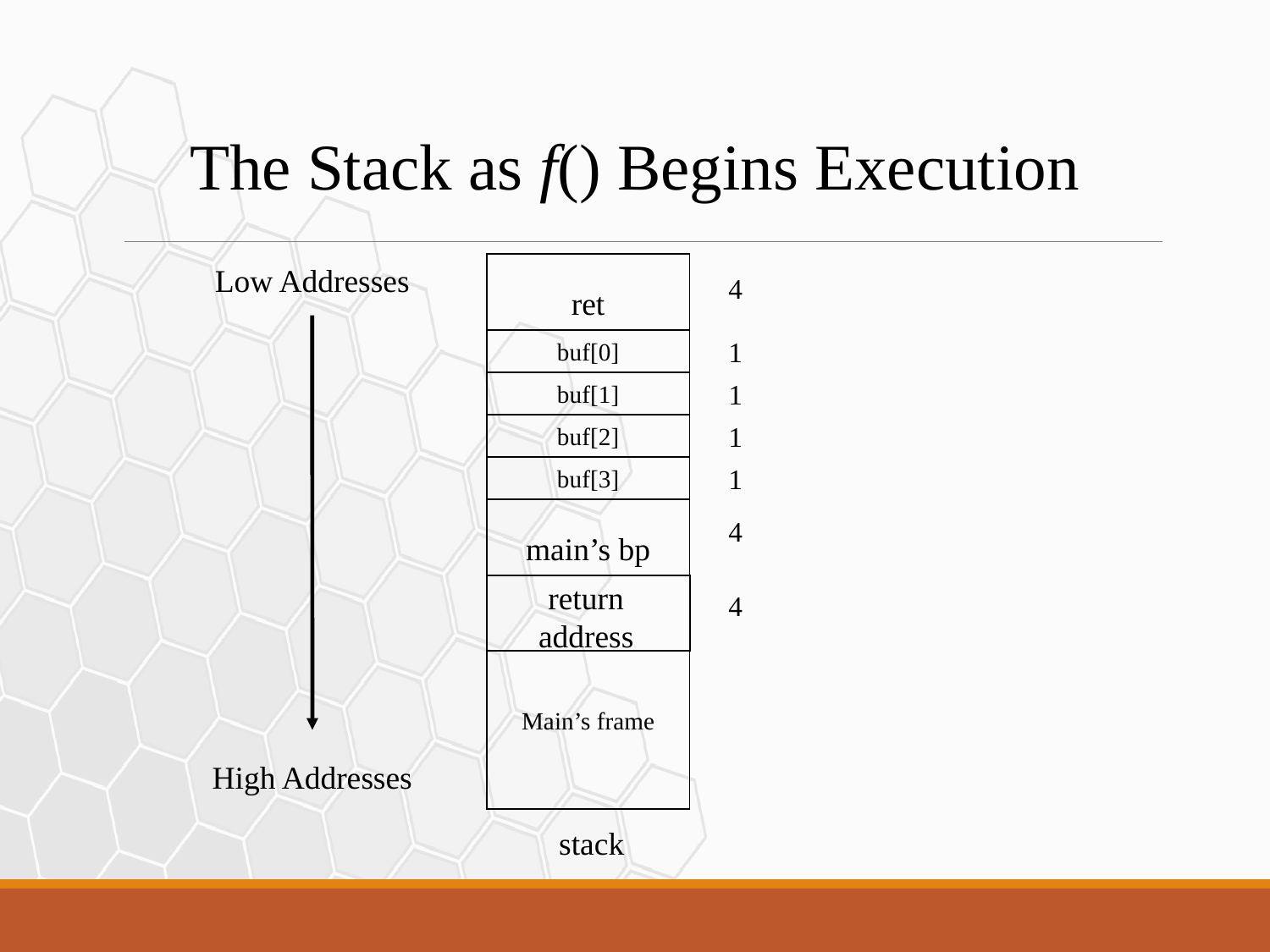

The Stack as f() Begins Execution
Low Addresses

ret
4

1

buf[0]

buf[1]

buf[2]

buf[3]
1
1
1

main’s bp
4
return address

4

Main’s frame
High Addresses
stack